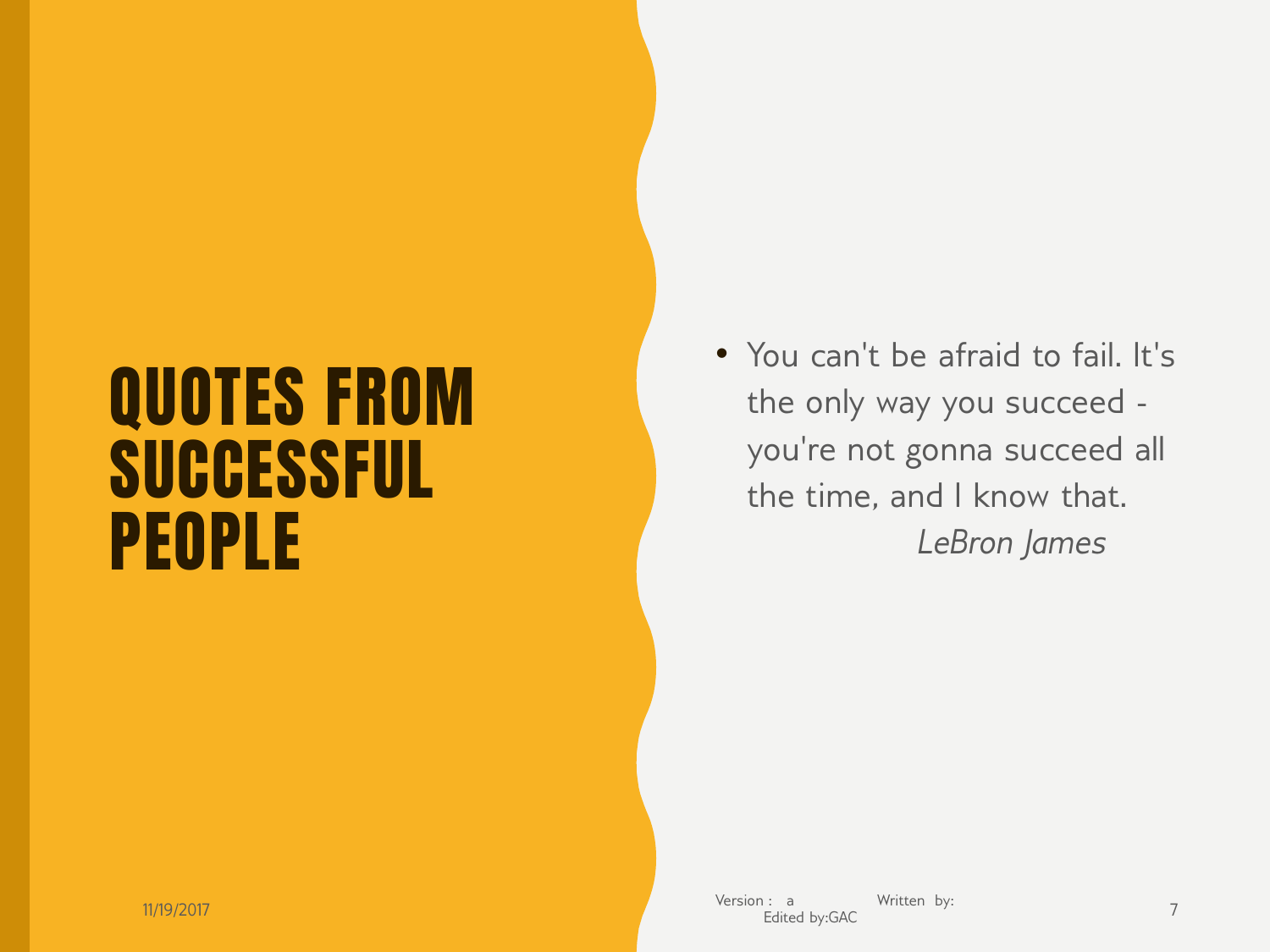

You can't be afraid to fail. It's the only way you succeed - you're not gonna succeed all the time, and I know that.                     LeBron James

# Quotes from successful people
11/19/2017
Version :   a                 Written  by:                           Edited by:GAC
7